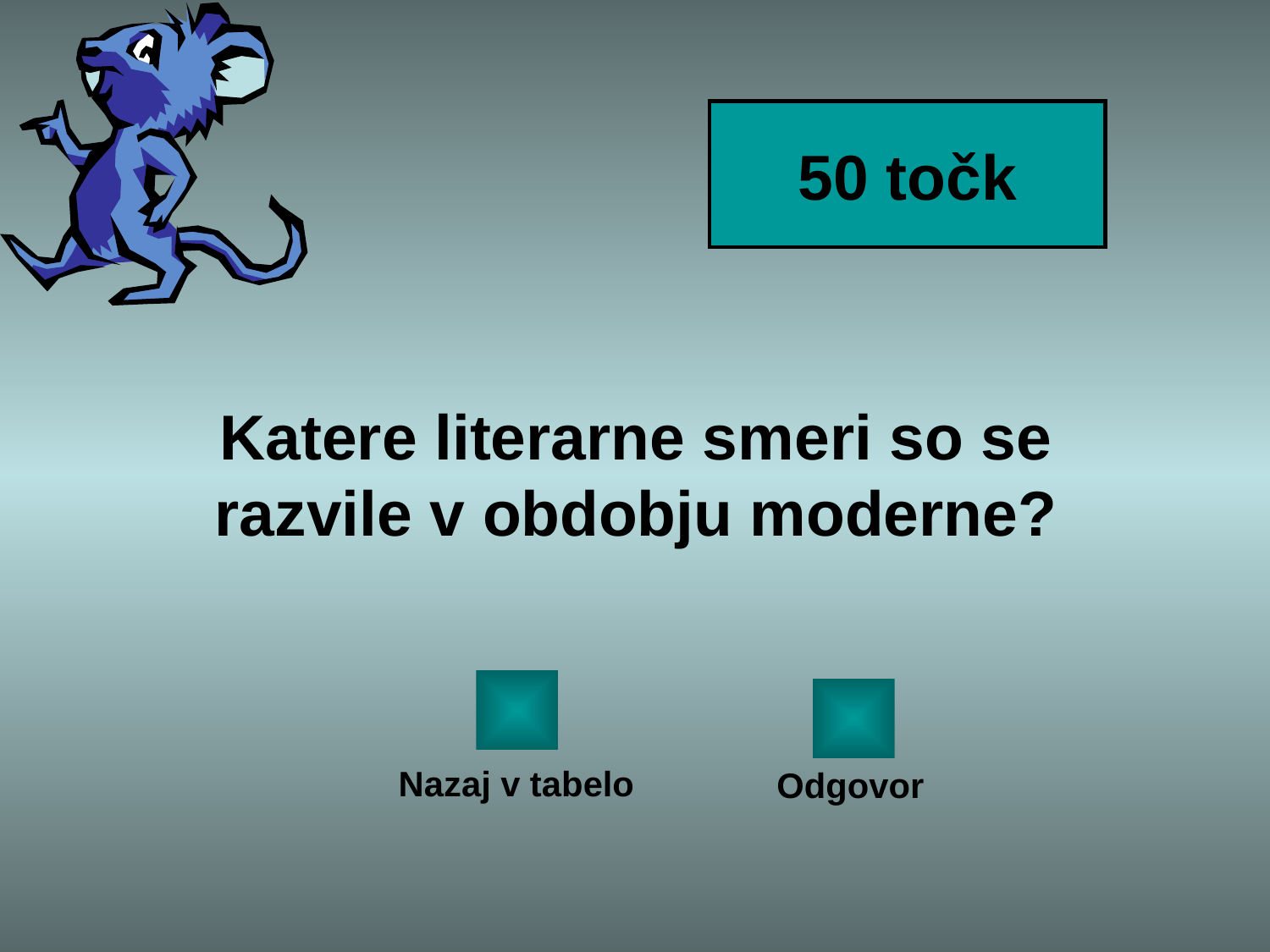

50 točk
# Katere literarne smeri so se razvile v obdobju moderne?

Nazaj v tabelo
Odgovor